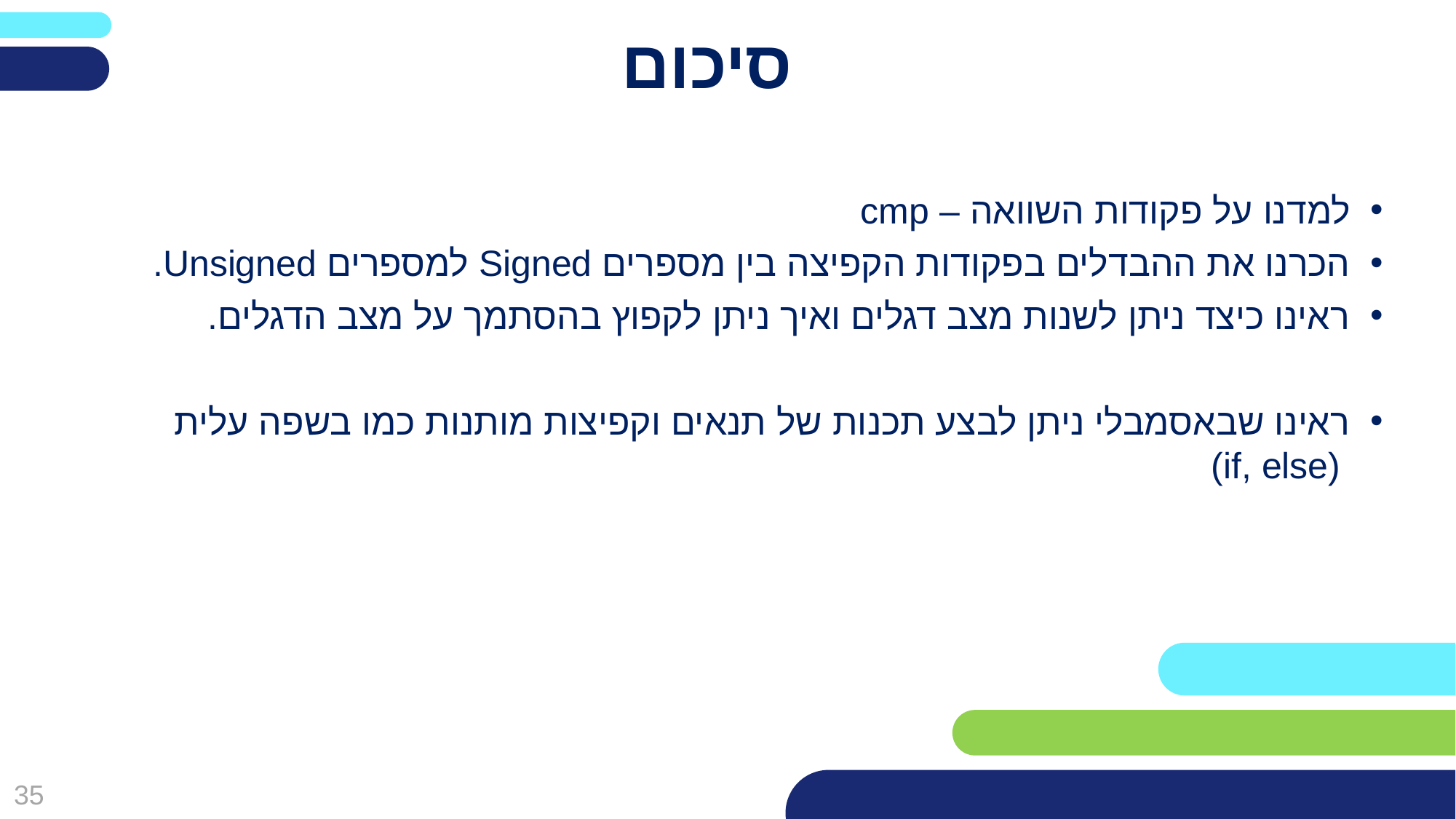

# סיכום
למדנו על פקודות השוואה – cmp
הכרנו את ההבדלים בפקודות הקפיצה בין מספרים Signed למספרים Unsigned.
ראינו כיצד ניתן לשנות מצב דגלים ואיך ניתן לקפוץ בהסתמך על מצב הדגלים.

ראינו שבאסמבלי ניתן לבצע תכנות של תנאים וקפיצות מותנות כמו בשפה עלית
 (if, else)